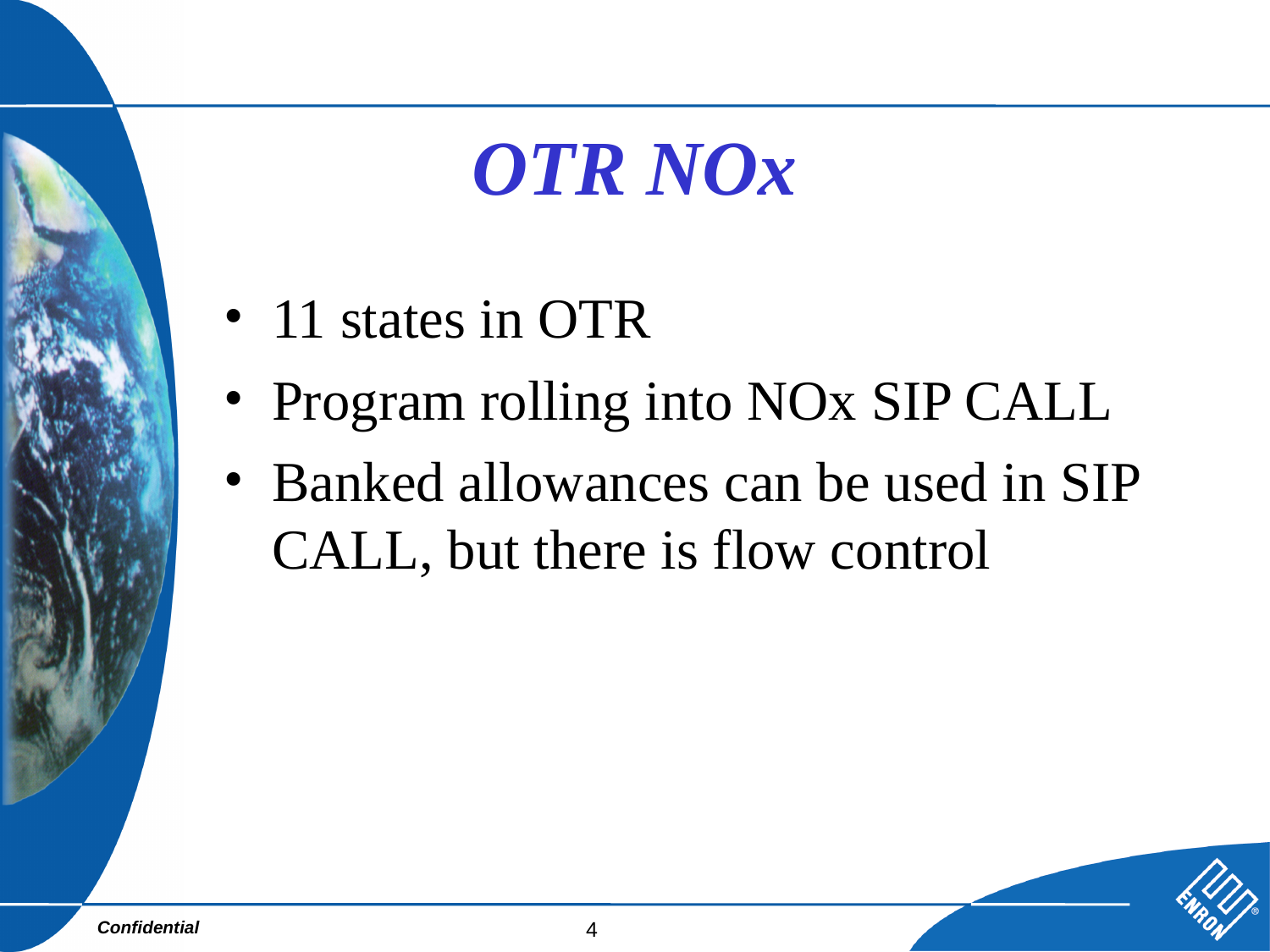

# OTR NOx
11 states in OTR
Program rolling into NOx SIP CALL
Banked allowances can be used in SIP CALL, but there is flow control